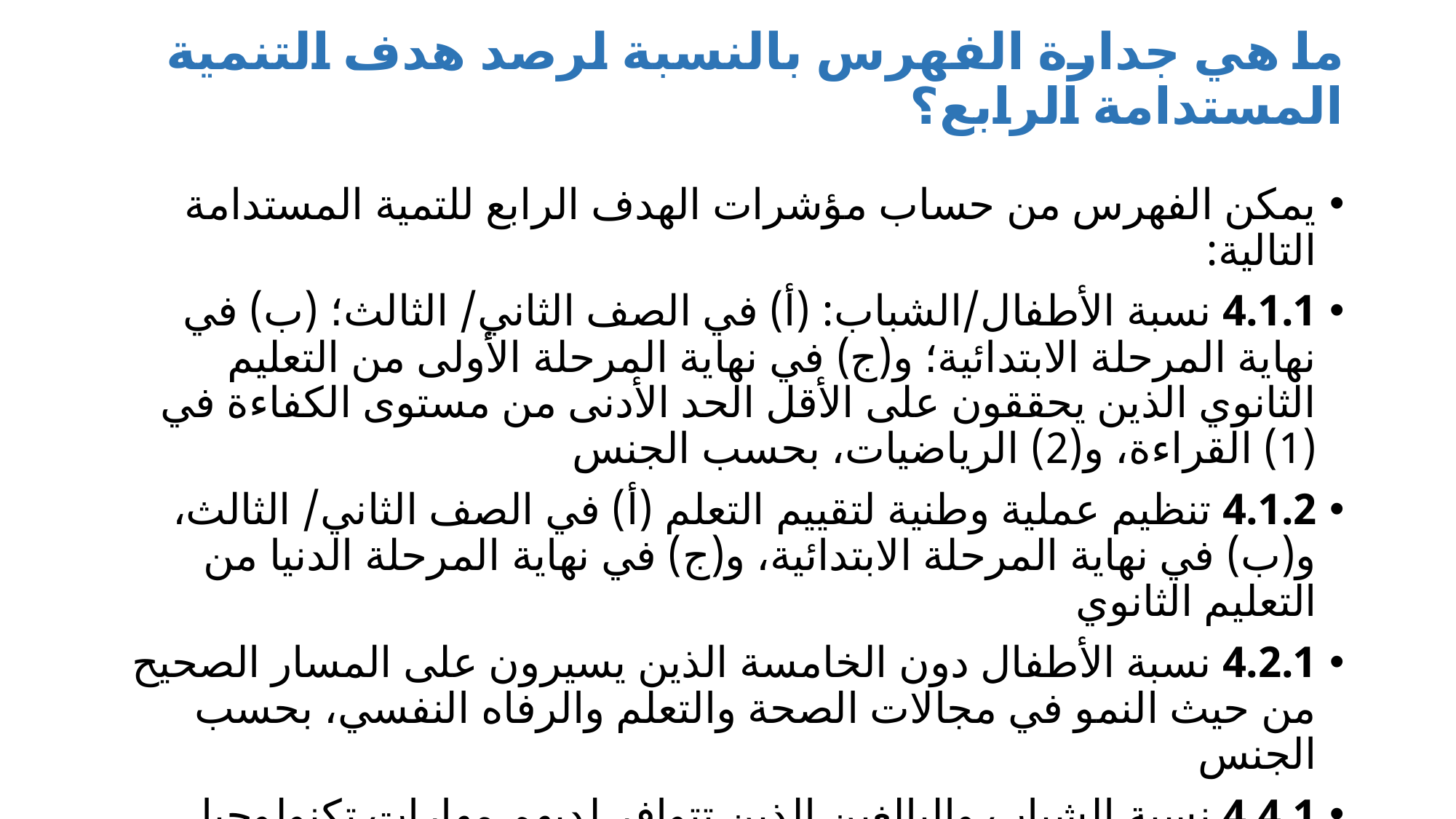

# ما هي جدارة الفهرس بالنسبة لرصد هدف التنمية المستدامة الرابع؟
يمكن الفهرس من حساب مؤشرات الهدف الرابع للتمية المستدامة التالية:
4.1.1 نسبة الأطفال/الشباب: (أ) في الصف الثاني/ الثالث؛ (ب) في نهاية المرحلة الابتدائية؛ و(ج) في نهاية المرحلة الأولى من التعليم الثانوي الذين يحققون على الأقل الحد الأدنى من مستوى الكفاءة في (1) القراءة، و(2) الرياضيات، بحسب الجنس
4.1.2 تنظيم عملية وطنية لتقييم التعلم (أ) في الصف الثاني/ الثالث، و(ب) في نهاية المرحلة الابتدائية، و(ج) في نهاية المرحلة الدنيا من التعليم الثانوي
4.2.1 نسبة الأطفال دون الخامسة الذين يسيرون على المسار الصحيح من حيث النمو في مجالات الصحة والتعلم والرفاه النفسي، بحسب الجنس
4.4.1 نسبة الشباب والبالغين الذين تتوافر لديهم مهارات تكنولوجيا المعلومات والاتصالات بحسب نوع المهارة